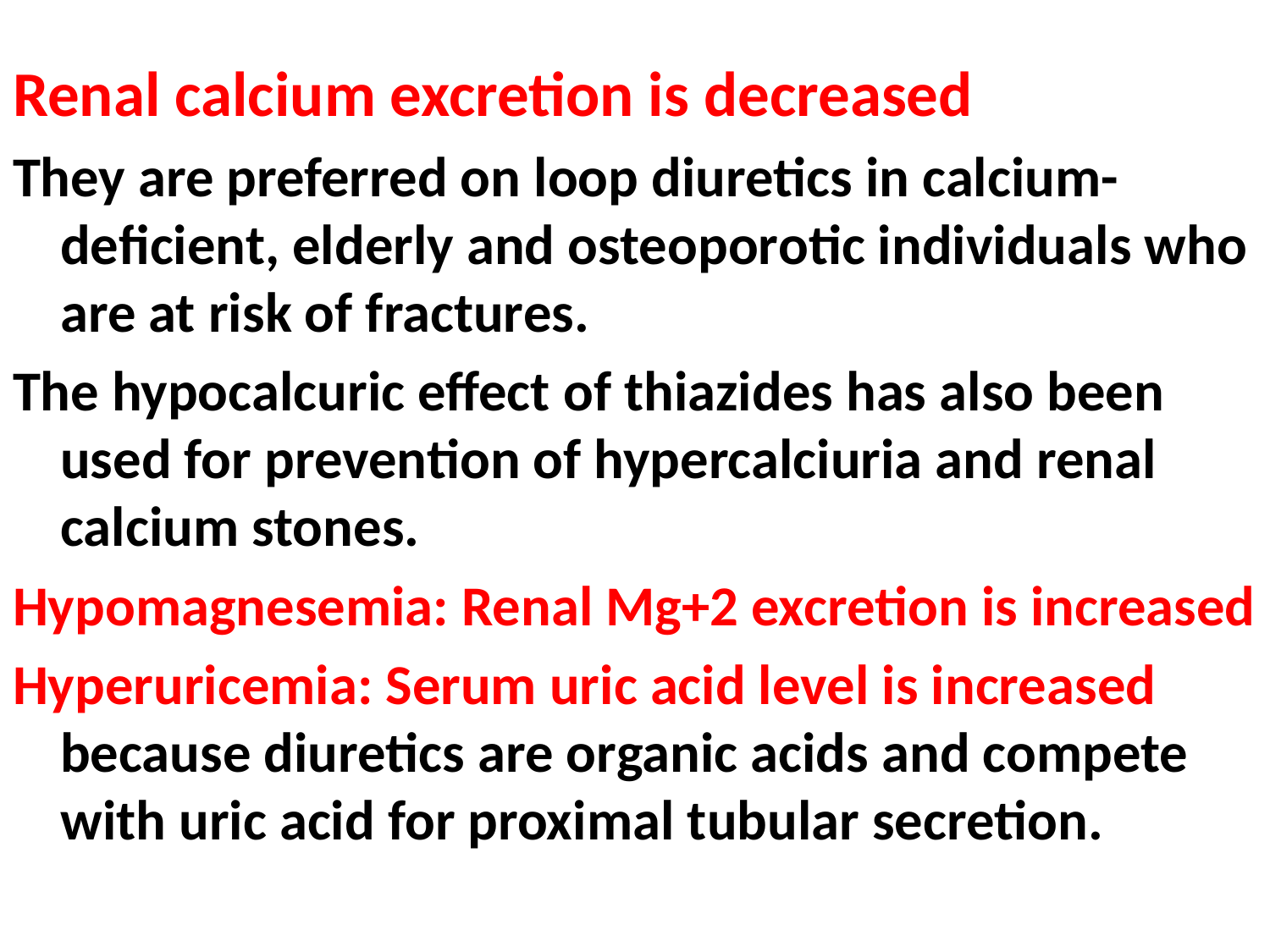

#
Renal calcium excretion is decreased
They are preferred on loop diuretics in calcium-deficient, elderly and osteoporotic individuals who are at risk of fractures.
The hypocalcuric effect of thiazides has also been used for prevention of hypercalciuria and renal calcium stones.
Hypomagnesemia: Renal Mg+2 excretion is increased
Hyperuricemia: Serum uric acid level is increased because diuretics are organic acids and compete with uric acid for proximal tubular secretion.